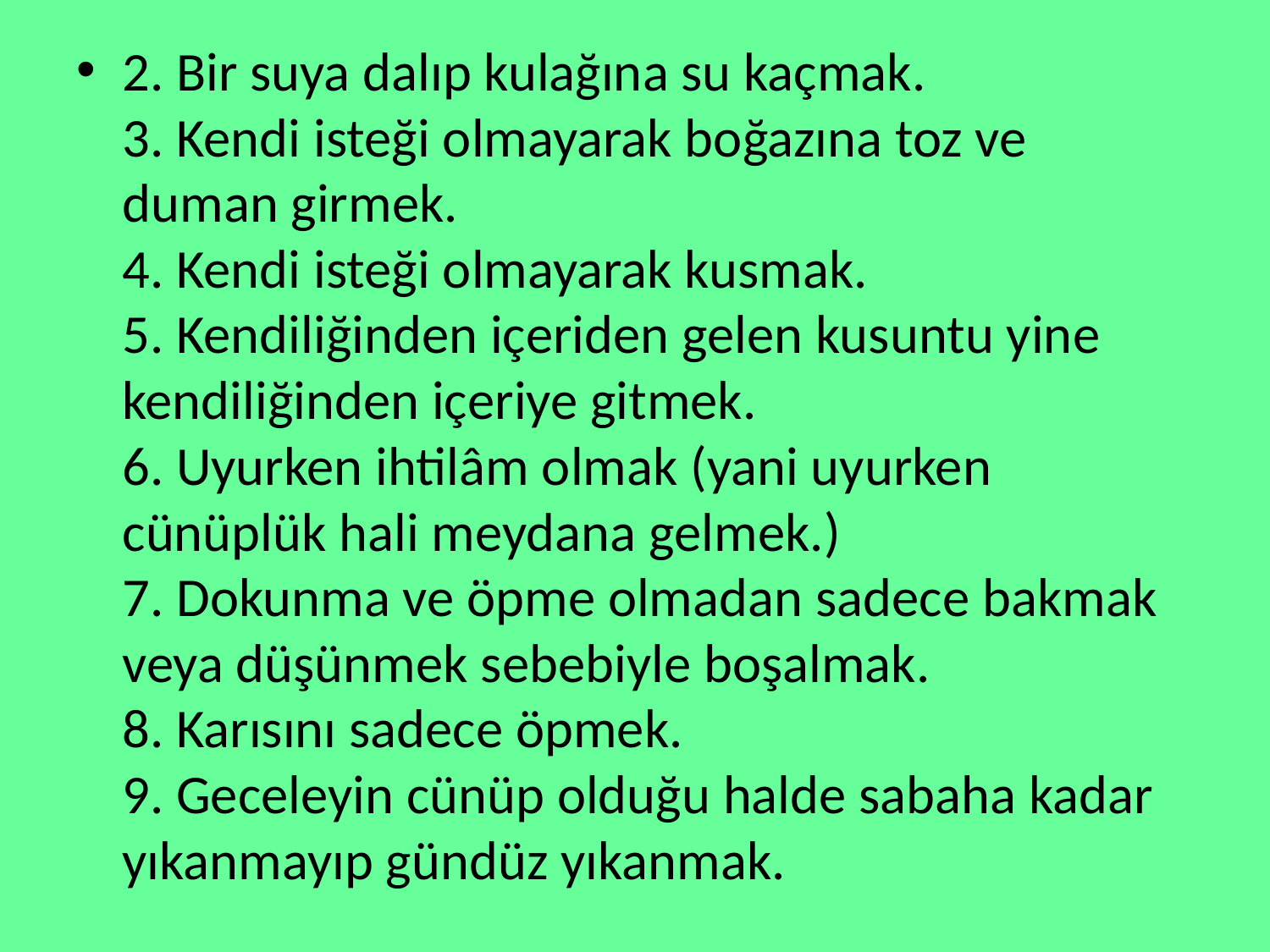

2. Bir suya dalıp kulağına su kaçmak.
3. Kendi isteği olmayarak boğazına toz ve duman girmek.
4. Kendi isteği olmayarak kusmak.
5. Kendiliğinden içeriden gelen kusuntu yine kendiliğinden içeriye gitmek.
6. Uyurken ihtilâm olmak (yani uyurken cünüplük hali meydana gelmek.)
7. Dokunma ve öpme olmadan sadece bakmak veya düşünmek sebebiyle boşalmak.
8. Karısını sadece öpmek.
9. Geceleyin cünüp olduğu halde sabaha kadar yıkanmayıp gündüz yıkanmak.